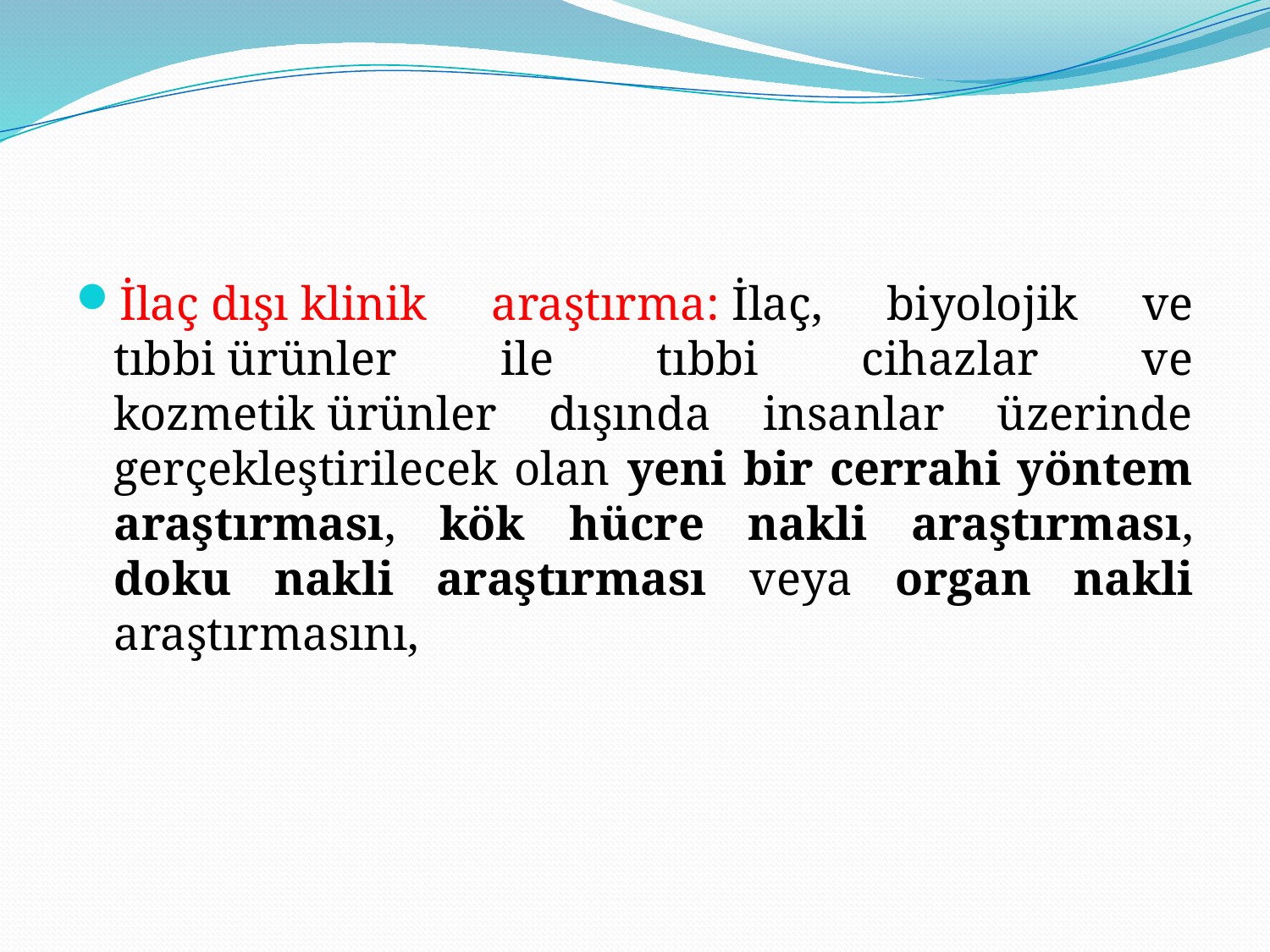

#
İlaç dışı klinik araştırma: İlaç, biyolojik ve tıbbi ürünler ile tıbbi cihazlar ve kozmetik ürünler dışında insanlar üzerinde gerçekleştirilecek olan yeni bir cerrahi yöntem araştırması, kök hücre nakli araştırması, doku nakli araştırması veya organ nakli araştırmasını,